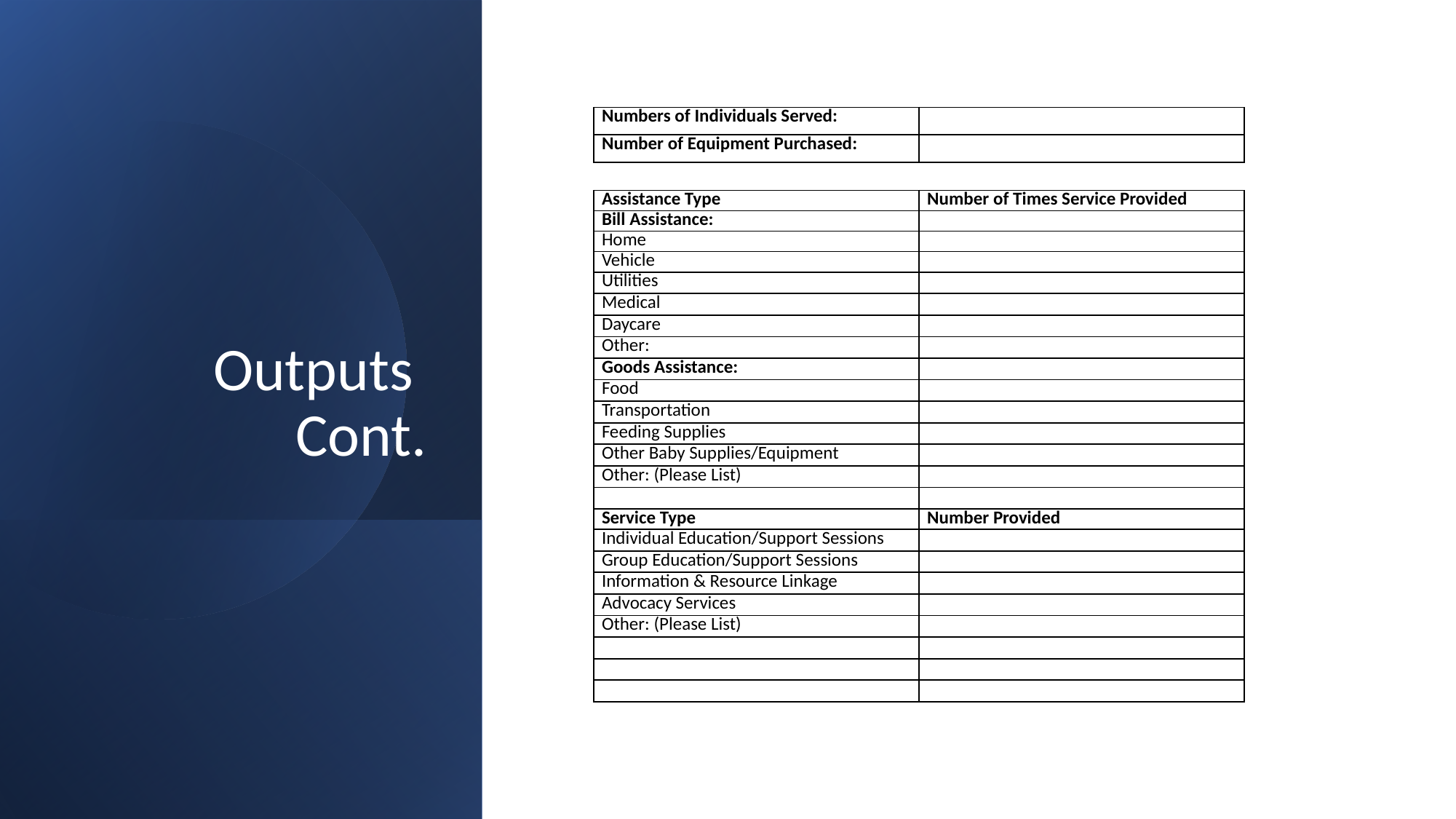

# Outputs Cont.
| Numbers of Individuals Served: |  |
| --- | --- |
| Number of Equipment Purchased: |  |

| Assistance Type | Number of Times Service Provided |
| --- | --- |
| Bill Assistance: |  |
| Home |  |
| Vehicle |  |
| Utilities |  |
| Medical |  |
| Daycare |  |
| Other: |  |
| Goods Assistance: |  |
| Food |  |
| Transportation |  |
| Feeding Supplies |  |
| Other Baby Supplies/Equipment |  |
| Other: (Please List) |  |
|  |  |
| Service Type | Number Provided |
| Individual Education/Support Sessions |  |
| Group Education/Support Sessions |  |
| Information & Resource Linkage |  |
| Advocacy Services |  |
| Other: (Please List) |  |
|  |  |
|  |  |
|  |  |